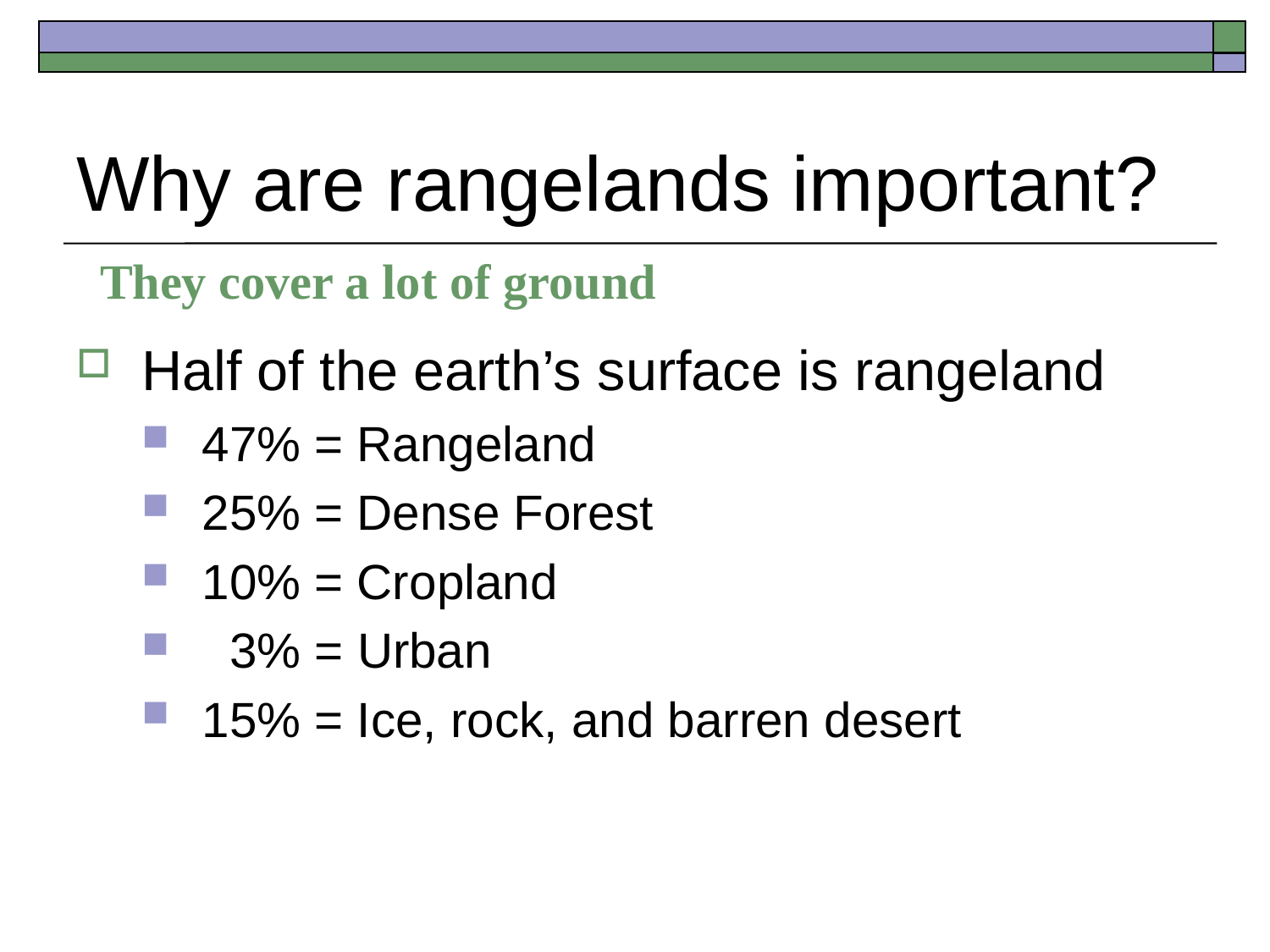

# Why are rangelands important?
They cover a lot of ground
Half of the earth’s surface is rangeland
47% = Rangeland
25% = Dense Forest
10% = Cropland
  3% = Urban
15% = Ice, rock, and barren desert